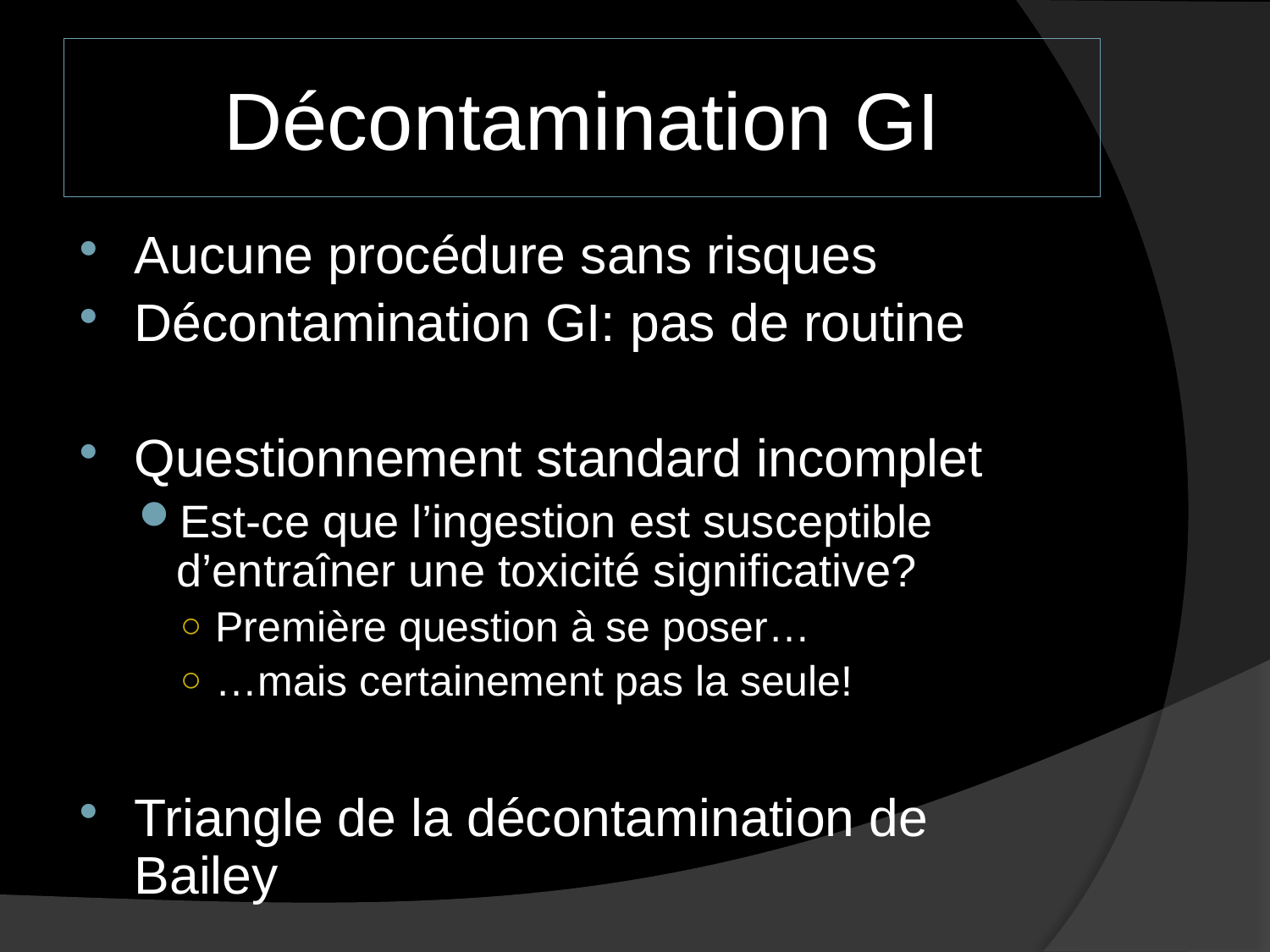

# Décontamination GI
Aucune procédure sans risques
Décontamination GI: pas de routine

Questionnement standard incomplet
Est-ce que l’ingestion est susceptible d’entraîner une toxicité significative?
Première question à se poser…
…mais certainement pas la seule!

Triangle de la décontamination de Bailey